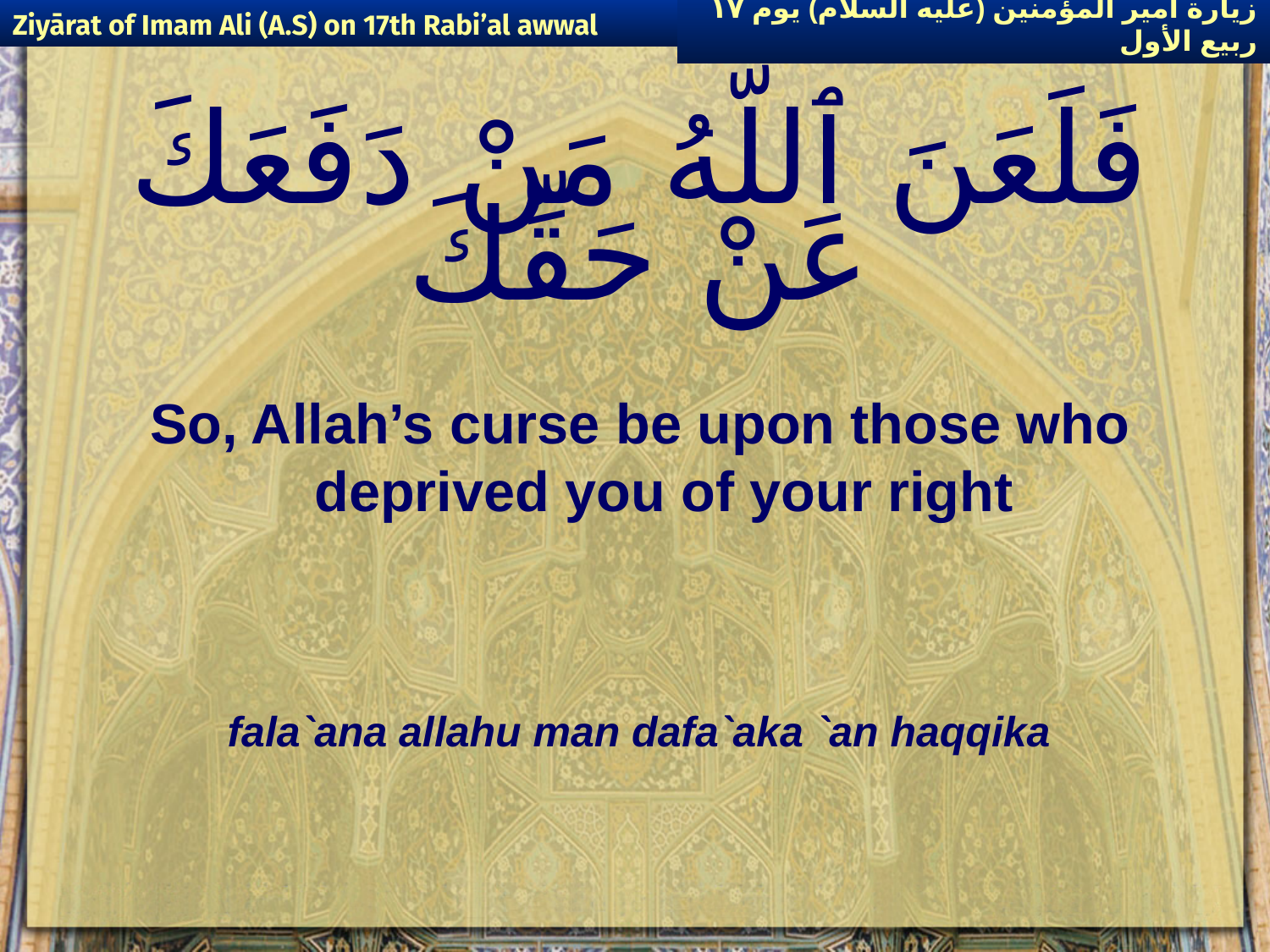

Ziyārat of Imam Ali (A.S) on 17th Rabi’al awwal
زيارة أمير المؤمنين (عليه السلام) يوم ١٧ ربيع الأول
# فَلَعَنَ ٱللَّهُ مَنْ دَفَعَكَ عَنْ حَقِّكَ
So, Allah’s curse be upon those who deprived you of your right
fala`ana allahu man dafa`aka `an haqqika